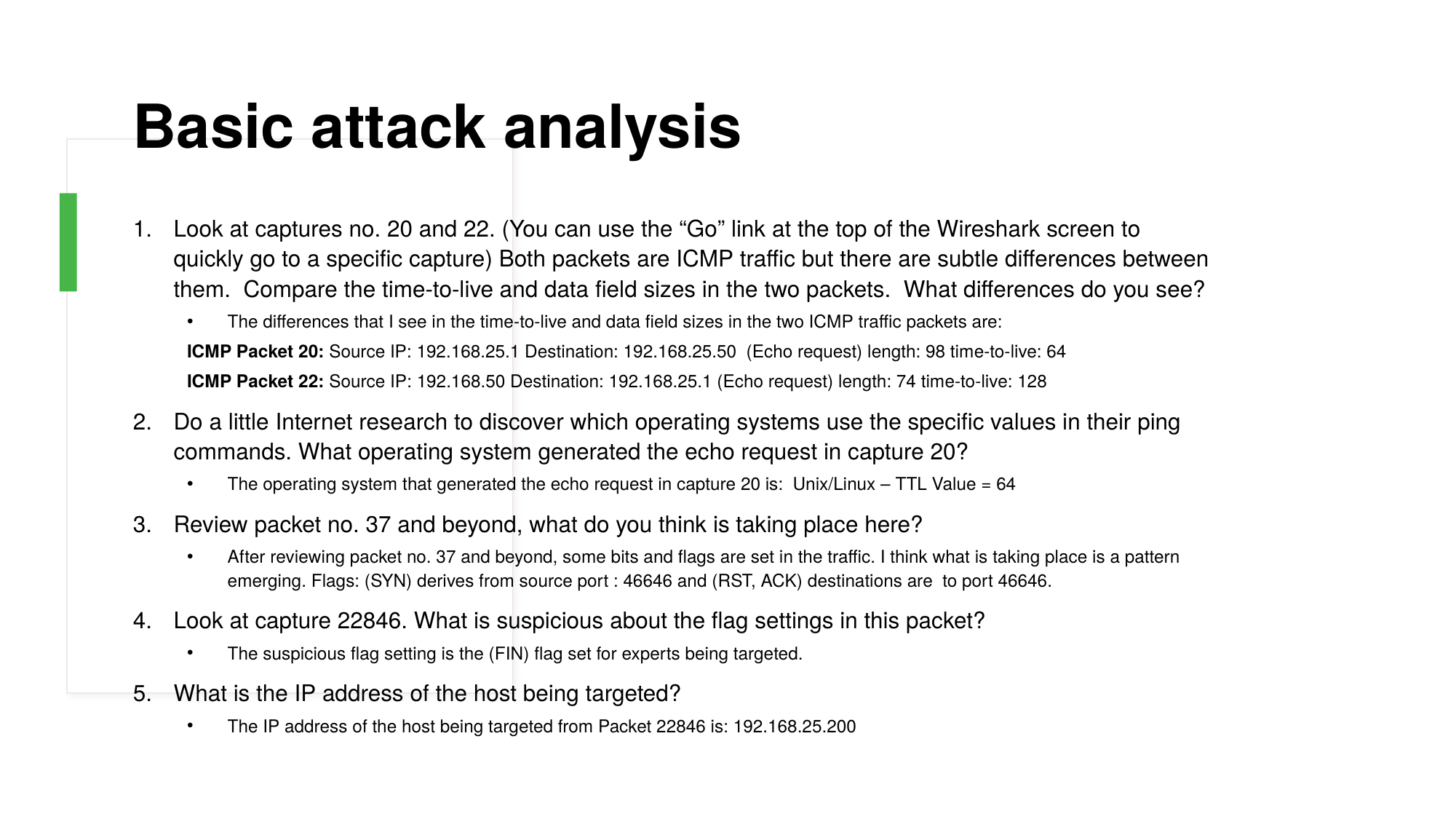

# Basic attack analysis
Look at captures no. 20 and 22. (You can use the “Go” link at the top of the Wireshark screen to quickly go to a specific capture) Both packets are ICMP traffic but there are subtle differences between them.  Compare the time-to-live and data field sizes in the two packets.  What differences do you see?
The differences that I see in the time-to-live and data field sizes in the two ICMP traffic packets are:
ICMP Packet 20: Source IP: 192.168.25.1 Destination: 192.168.25.50  (Echo request) length: 98 time-to-live: 64
ICMP Packet 22: Source IP: 192.168.50 Destination: 192.168.25.1 (Echo request) length: 74 time-to-live: 128
Do a little Internet research to discover which operating systems use the specific values in their ping commands. What operating system generated the echo request in capture 20?
The operating system that generated the echo request in capture 20 is:  Unix/Linux – TTL Value = 64
Review packet no. 37 and beyond, what do you think is taking place here?
After reviewing packet no. 37 and beyond, some bits and flags are set in the traffic. I think what is taking place is a pattern emerging. Flags: (SYN) derives from source port : 46646 and (RST, ACK) destinations are  to port 46646.
Look at capture 22846. What is suspicious about the flag settings in this packet?
The suspicious flag setting is the (FIN) flag set for experts being targeted.
What is the IP address of the host being targeted?
The IP address of the host being targeted from Packet 22846 is: 192.168.25.200